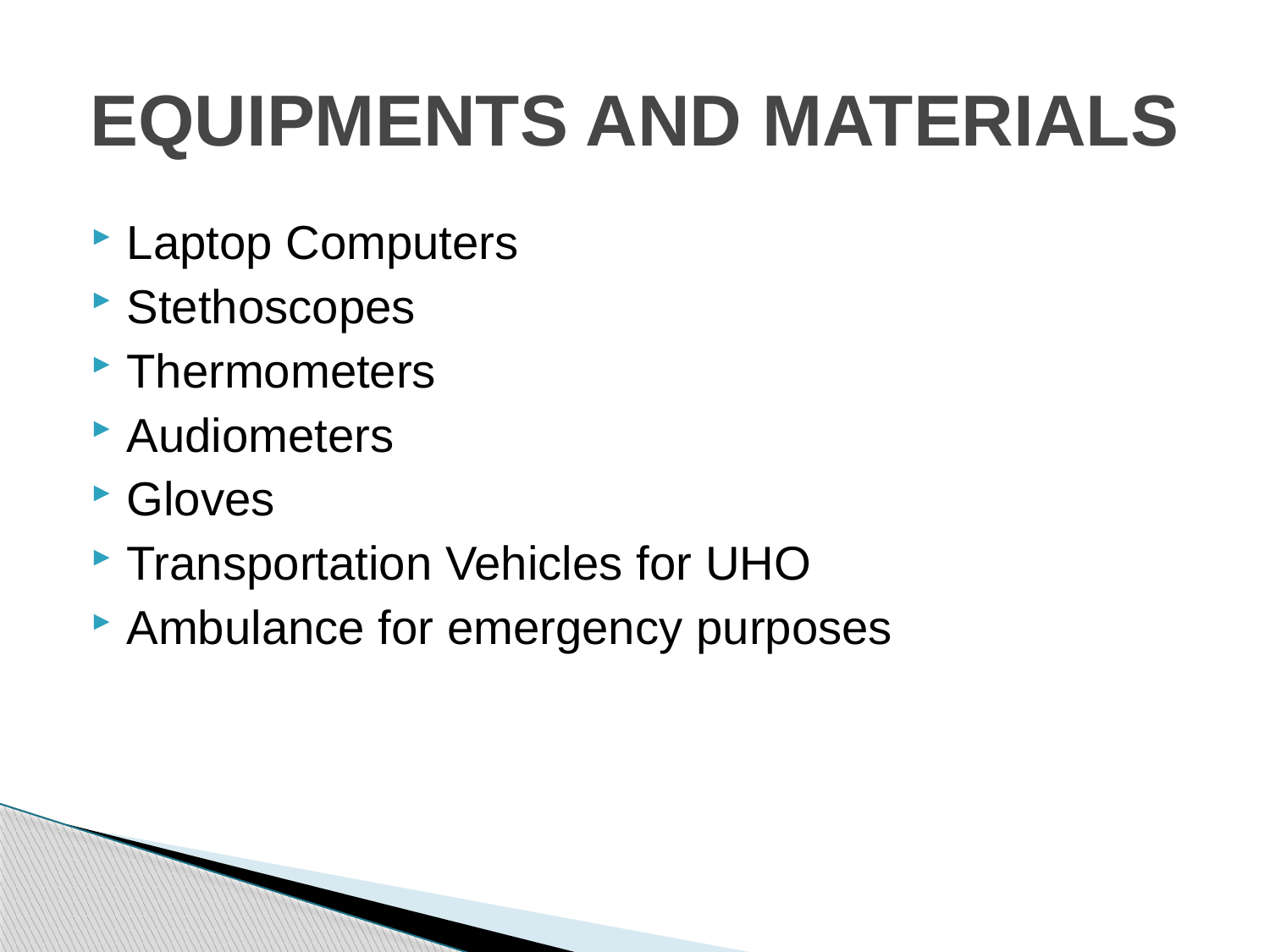

# EQUIPMENTS AND MATERIALS
Laptop Computers
Stethoscopes
Thermometers
Audiometers
Gloves
Transportation Vehicles for UHO
Ambulance for emergency purposes